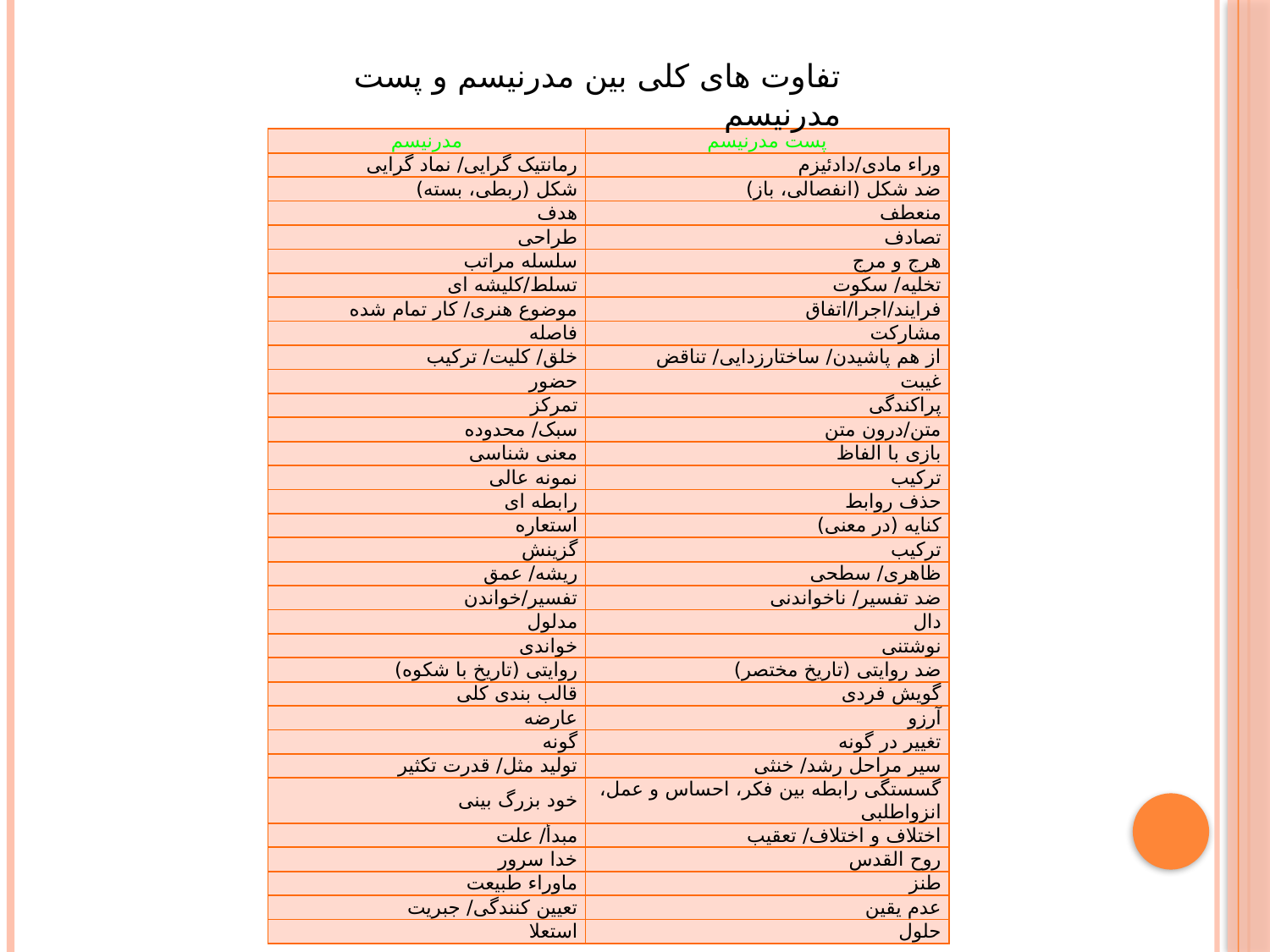

تفاوت های کلی بین مدرنیسم و پست مدرنیسم
| مدرنیسم | پست مدرنیسم |
| --- | --- |
| رمانتیک گرایی/ نماد گرایی | وراء مادی/دادئیزم |
| شکل (ربطی، بسته) | ضد شکل (انفصالی، باز) |
| هدف | منعطف |
| طراحی | تصادف |
| سلسله مراتب | هرج و مرج |
| تسلط/کلیشه ای | تخلیه/ سکوت |
| موضوع هنری/ کار تمام شده | فرایند/اجرا/اتفاق |
| فاصله | مشارکت |
| خلق/ کلیت/ ترکیب | از هم پاشیدن/ ساختارزدایی/ تناقض |
| حضور | غیبت |
| تمرکز | پراکندگی |
| سبک/ محدوده | متن/درون متن |
| معنی شناسی | بازی با الفاظ |
| نمونه عالی | ترکیب |
| رابطه ای | حذف روابط |
| استعاره | کنایه (در معنی) |
| گزینش | ترکیب |
| ریشه/ عمق | ظاهری/ سطحی |
| تفسیر/خواندن | ضد تفسیر/ ناخواندنی |
| مدلول | دال |
| خواندی | نوشتنی |
| روایتی (تاریخ با شکوه) | ضد روایتی (تاریخ مختصر) |
| قالب بندی کلی | گویش فردی |
| عارضه | آرزو |
| گونه | تغییر در گونه |
| تولید مثل/ قدرت تکثیر | سیر مراحل رشد/ خنثی |
| خود بزرگ بینی | گسستگی رابطه بین فکر، احساس و عمل، انزواطلبی |
| مبدأ/ علت | اختلاف و اختلاف/ تعقیب |
| خدا سرور | روح القدس |
| ماوراء طبیعت | طنز |
| تعیین کنندگی/ جبریت | عدم یقین |
| استعلا | حلول |